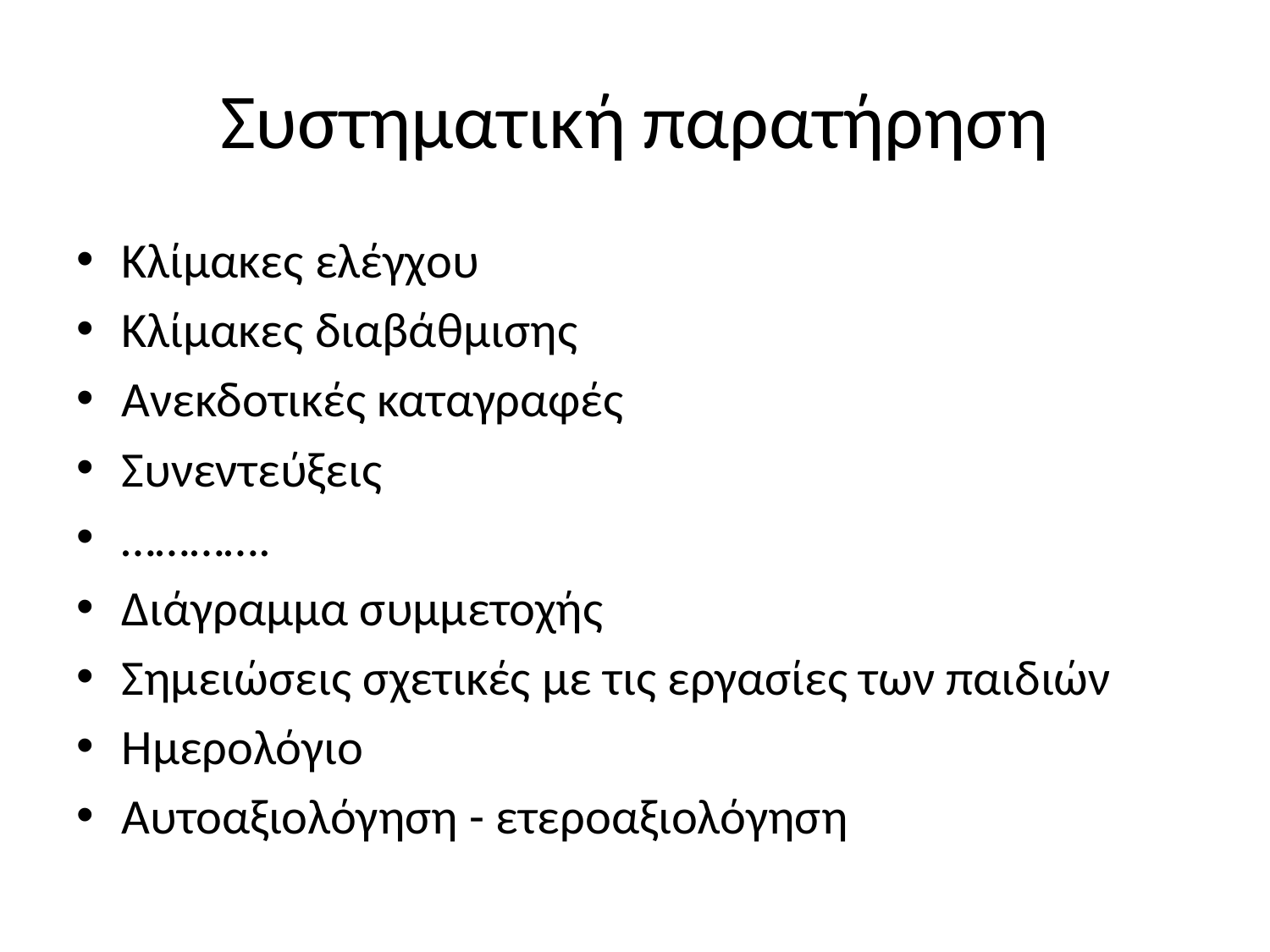

# Συστηματική παρατήρηση
Κλίμακες ελέγχου
Κλίμακες διαβάθμισης
Ανεκδοτικές καταγραφές
Συνεντεύξεις
………….
Διάγραμμα συμμετοχής
Σημειώσεις σχετικές με τις εργασίες των παιδιών
Ημερολόγιο
Αυτοαξιολόγηση - ετεροαξιολόγηση